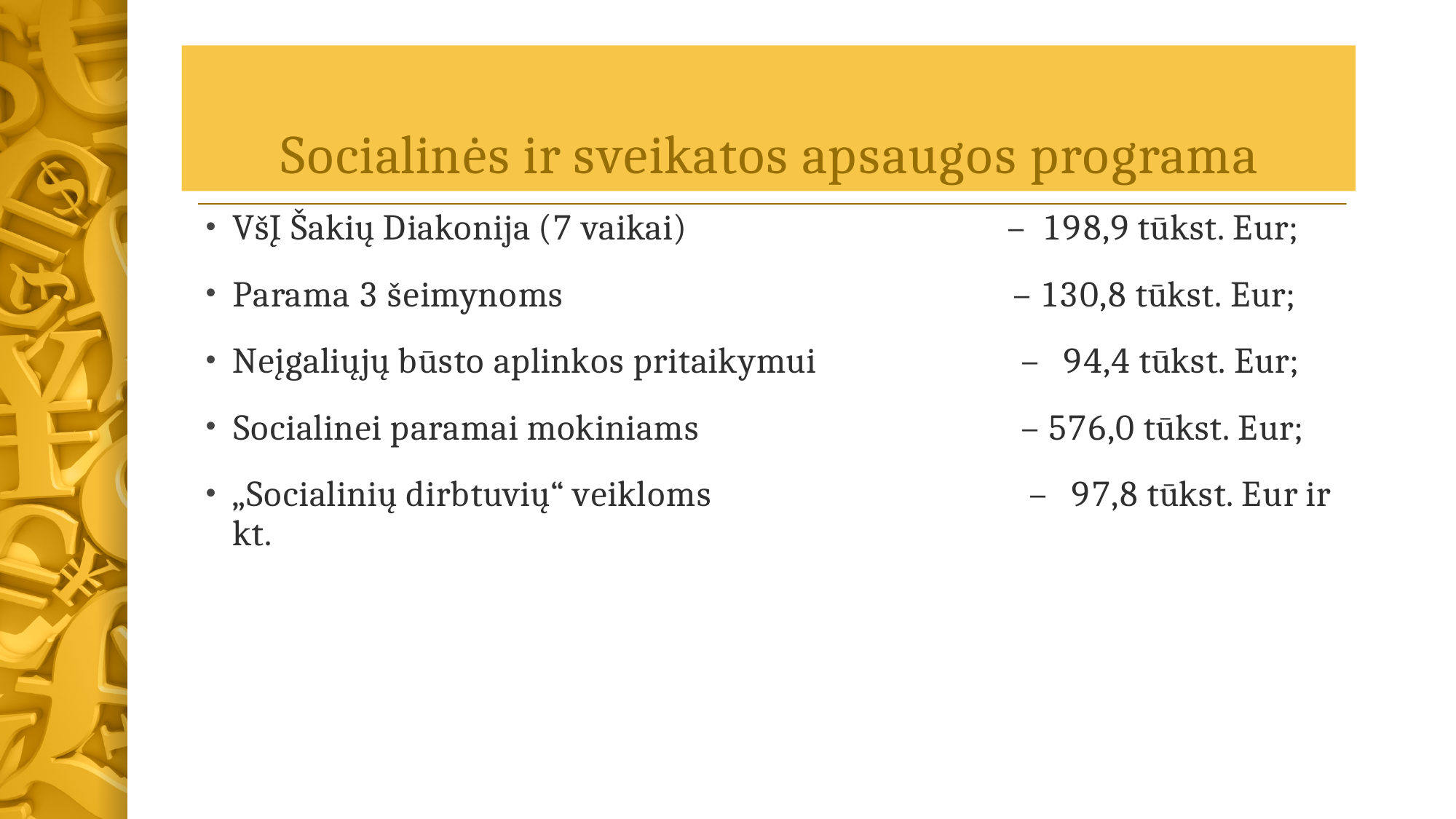

# Socialinės ir sveikatos apsaugos programa
VšĮ Šakių Diakonija (7 vaikai) 		               –  198,9 tūkst. Eur;
Parama 3 šeimynoms				  – 130,8 tūkst. Eur;
Neįgaliųjų būsto aplinkos pritaikymui 		   –   94,4 tūkst. Eur;
Socialinei paramai mokiniams			   – 576,0 tūkst. Eur;
„Socialinių dirbtuvių“ veikloms			    –   97,8 tūkst. Eur ir kt.